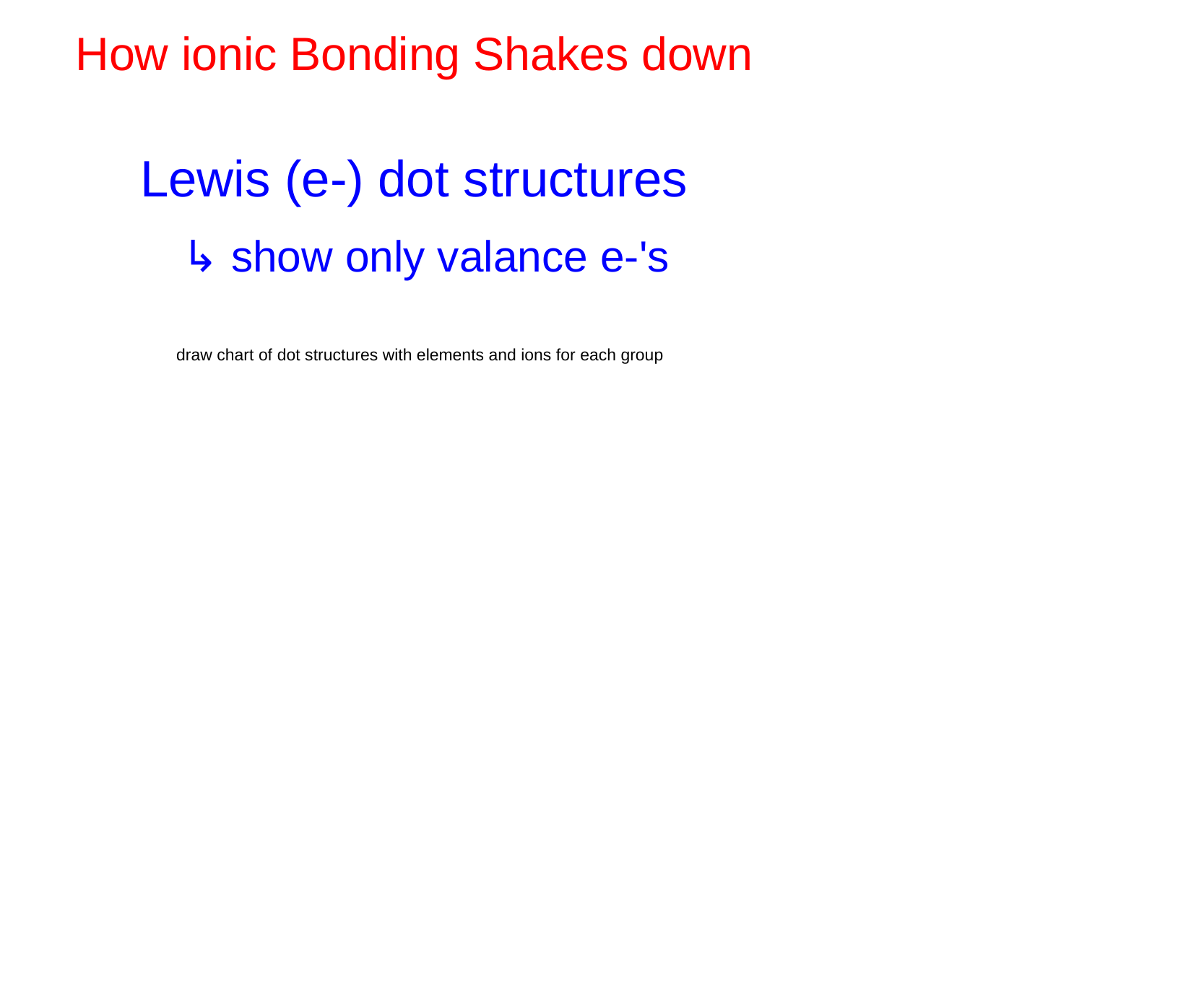

How ionic Bonding Shakes down
Lewis (e-) dot structures
↳ show only valance e-'s
draw chart of dot structures with elements and ions for each group